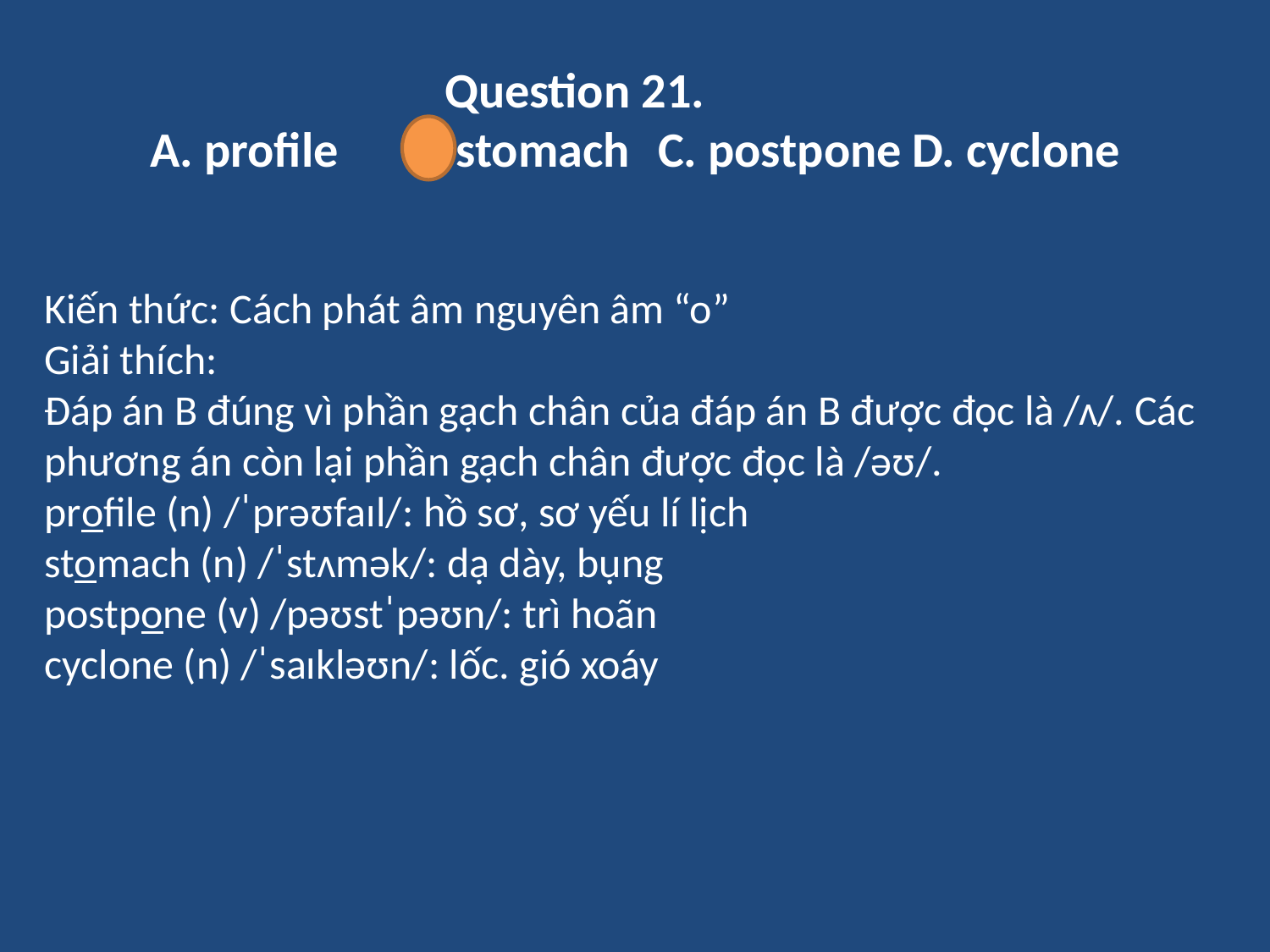

# Question 21. A. profile	B. stomach	C. postpone	D. cyclone

Kiến thức: Cách phát âm nguyên âm “o”
Giải thích:
Đáp án B đúng vì phần gạch chân của đáp án B được đọc là /ʌ/. Các phương án còn lại phần gạch chân được đọc là /əʊ/.
profile (n) /ˈprəʊfaɪl/: hồ sơ, sơ yếu lí lịch
stomach (n) /ˈstʌmək/: dạ dày, bụng
postpone (v) /pəʊstˈpəʊn/: trì hoãn
cyclone (n) /ˈsaɪkləʊn/: lốc. gió xoáy